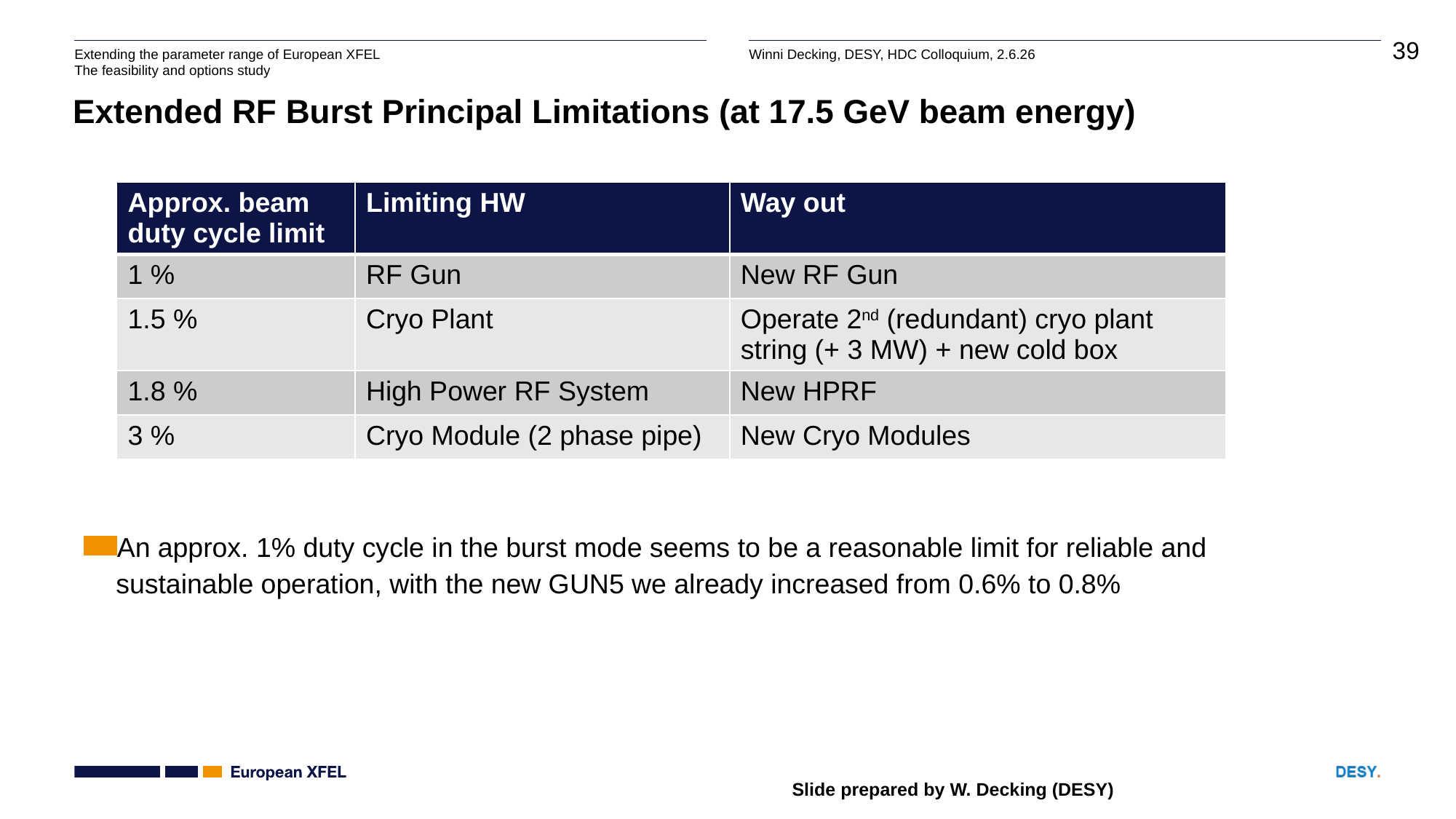

# Extended RF Burst Principal Limitations (at 17.5 GeV beam energy)
| Approx. beam duty cycle limit | Limiting HW | Way out |
| --- | --- | --- |
| 1 % | RF Gun | New RF Gun |
| 1.5 % | Cryo Plant | Operate 2nd (redundant) cryo plant string (+ 3 MW) + new cold box |
| 1.8 % | High Power RF System | New HPRF |
| 3 % | Cryo Module (2 phase pipe) | New Cryo Modules |
An approx. 1% duty cycle in the burst mode seems to be a reasonable limit for reliable and sustainable operation, with the new GUN5 we already increased from 0.6% to 0.8%
Slide prepared by W. Decking (DESY)